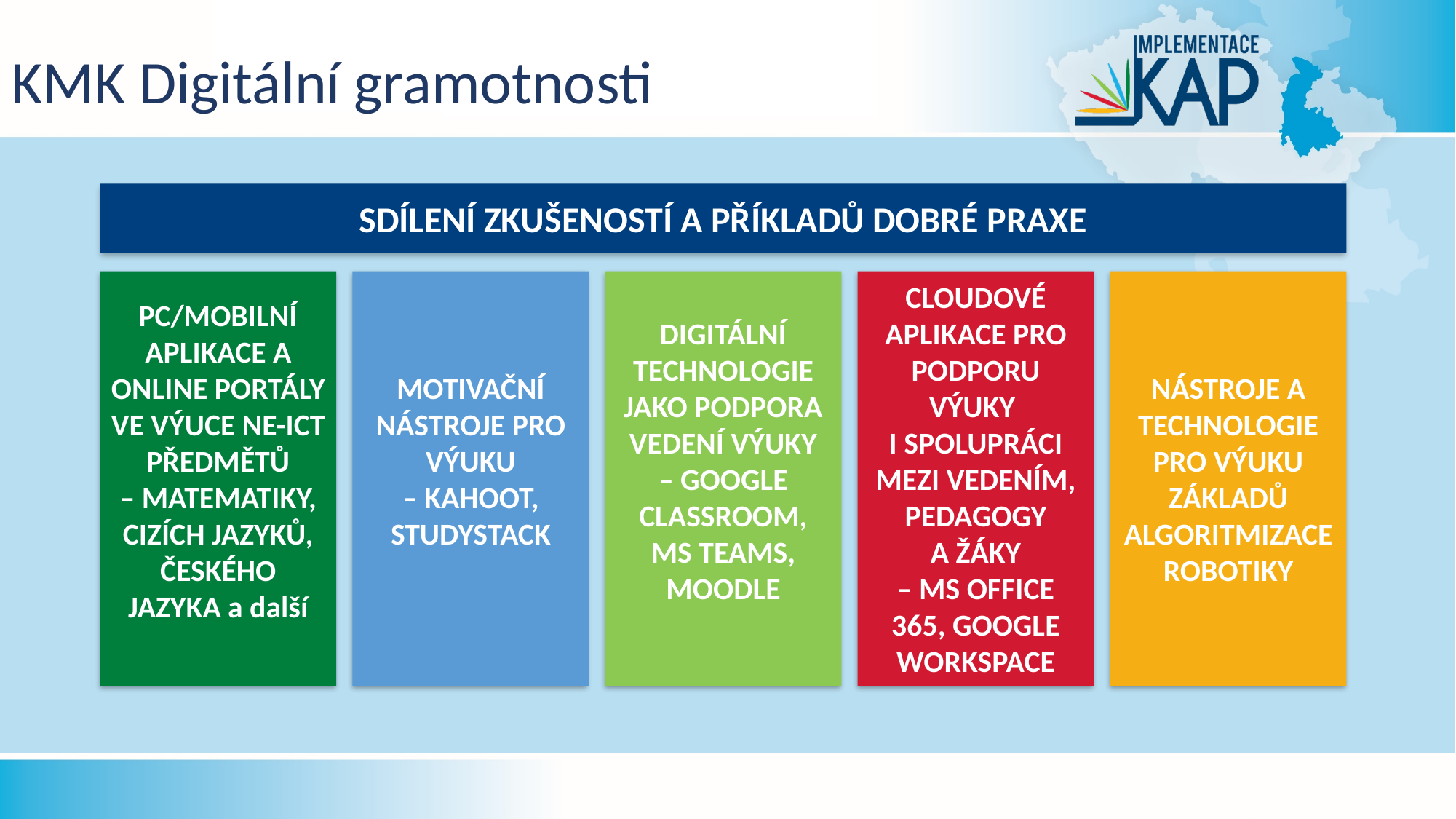

# KMK Digitální gramotnosti

SDÍLENÍ ZKUŠENOSTÍ A PŘÍKLADŮ DOBRÉ PRAXE
PC/MOBILNÍ APLIKACE A ONLINE PORTÁLY VE VÝUCE NE-ICT PŘEDMĚTŮ
– MATEMATIKY, CIZÍCH JAZYKŮ, ČESKÉHO JAZYKA a další

MOTIVAČNÍ NÁSTROJE PRO VÝUKU
– KAHOOT, STUDYSTACK

DIGITÁLNÍ TECHNOLOGIE JAKO PODPORA VEDENÍ VÝUKY
– GOOGLE CLASSROOM, MS TEAMS, MOODLE

CLOUDOVÉ APLIKACE PRO PODPORU VÝUKY
I SPOLUPRÁCI MEZI VEDENÍM, PEDAGOGY
A ŽÁKY
– MS OFFICE 365, GOOGLE WORKSPACE
NÁSTROJE A TECHNOLOGIE PRO VÝUKU ZÁKLADŮ ALGORITMIZACE ROBOTIKY